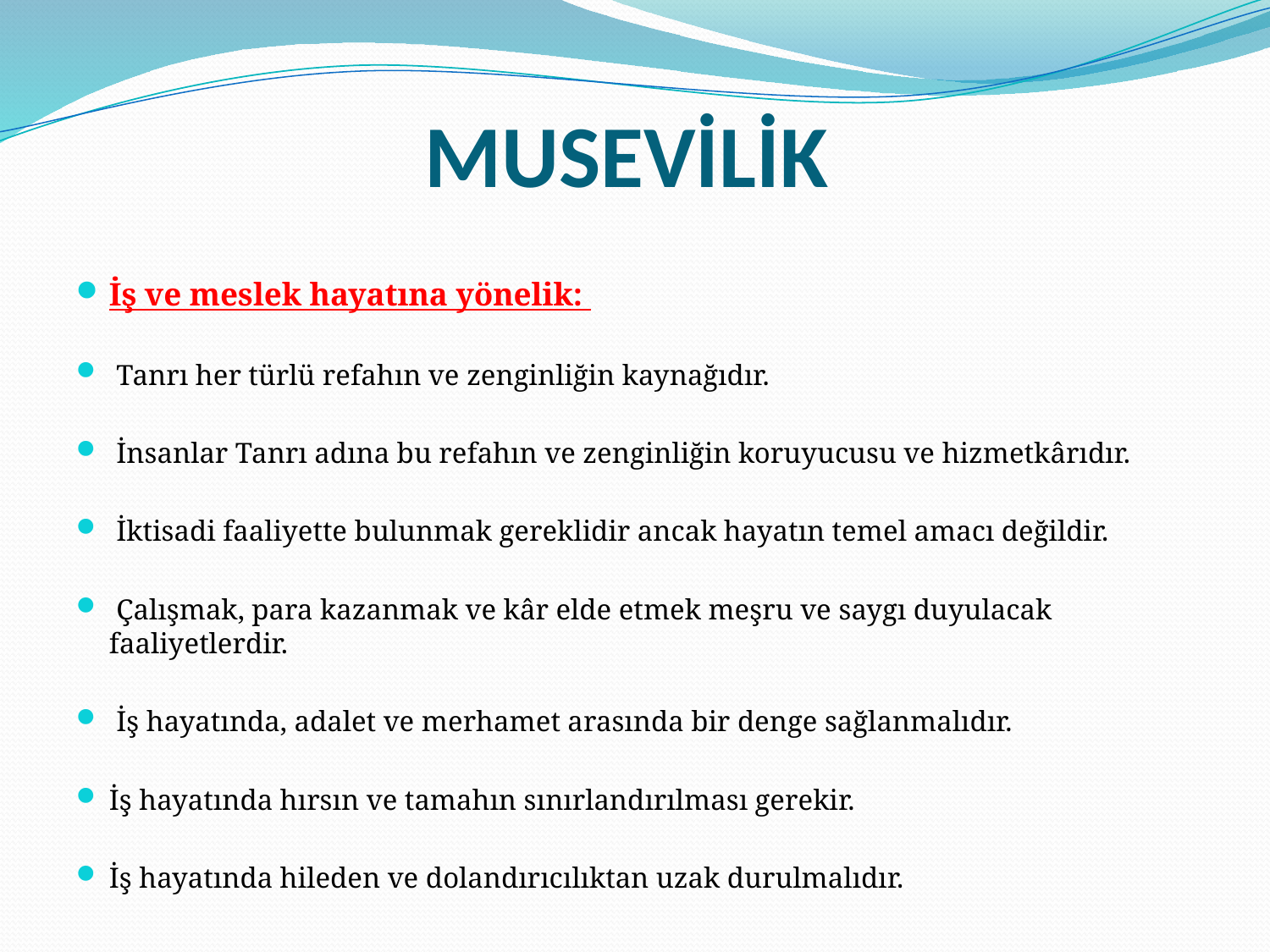

# MUSEVİLİK
İş ve meslek hayatına yönelik:

 Tanrı her türlü refahın ve zenginliğin kaynağıdır.

 İnsanlar Tanrı adına bu refahın ve zenginliğin koruyucusu ve hizmetkârıdır.

 İktisadi faaliyette bulunmak gereklidir ancak hayatın temel amacı değildir.

 Çalışmak, para kazanmak ve kâr elde etmek meşru ve saygı duyulacak faaliyetlerdir.

 İş hayatında, adalet ve merhamet arasında bir denge sağlanmalıdır.

İş hayatında hırsın ve tamahın sınırlandırılması gerekir.

İş hayatında hileden ve dolandırıcılıktan uzak durulmalıdır.